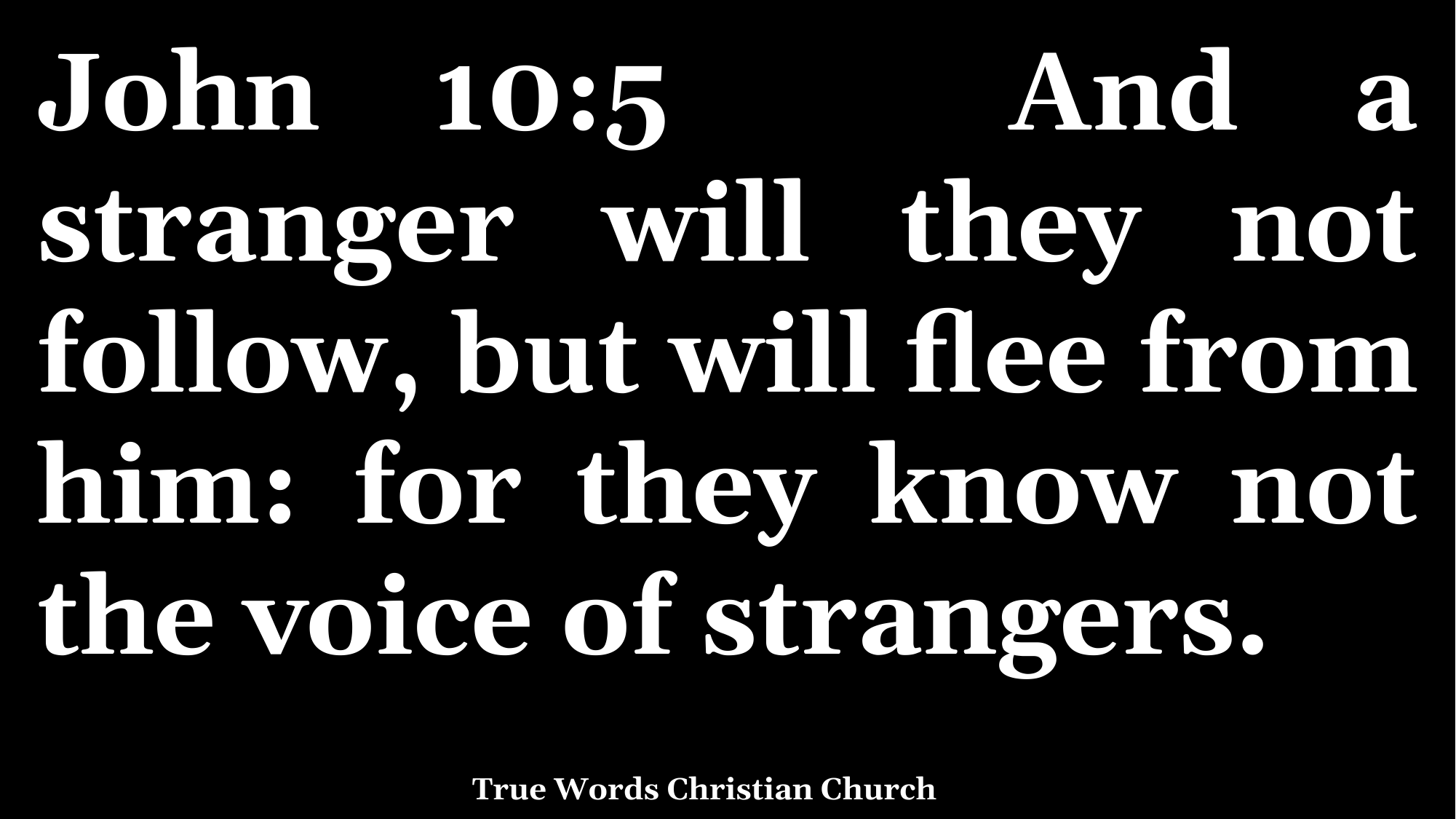

John 10:5   And a stranger will they not follow, but will flee from him: for they know not the voice of strangers.
True Words Christian Church